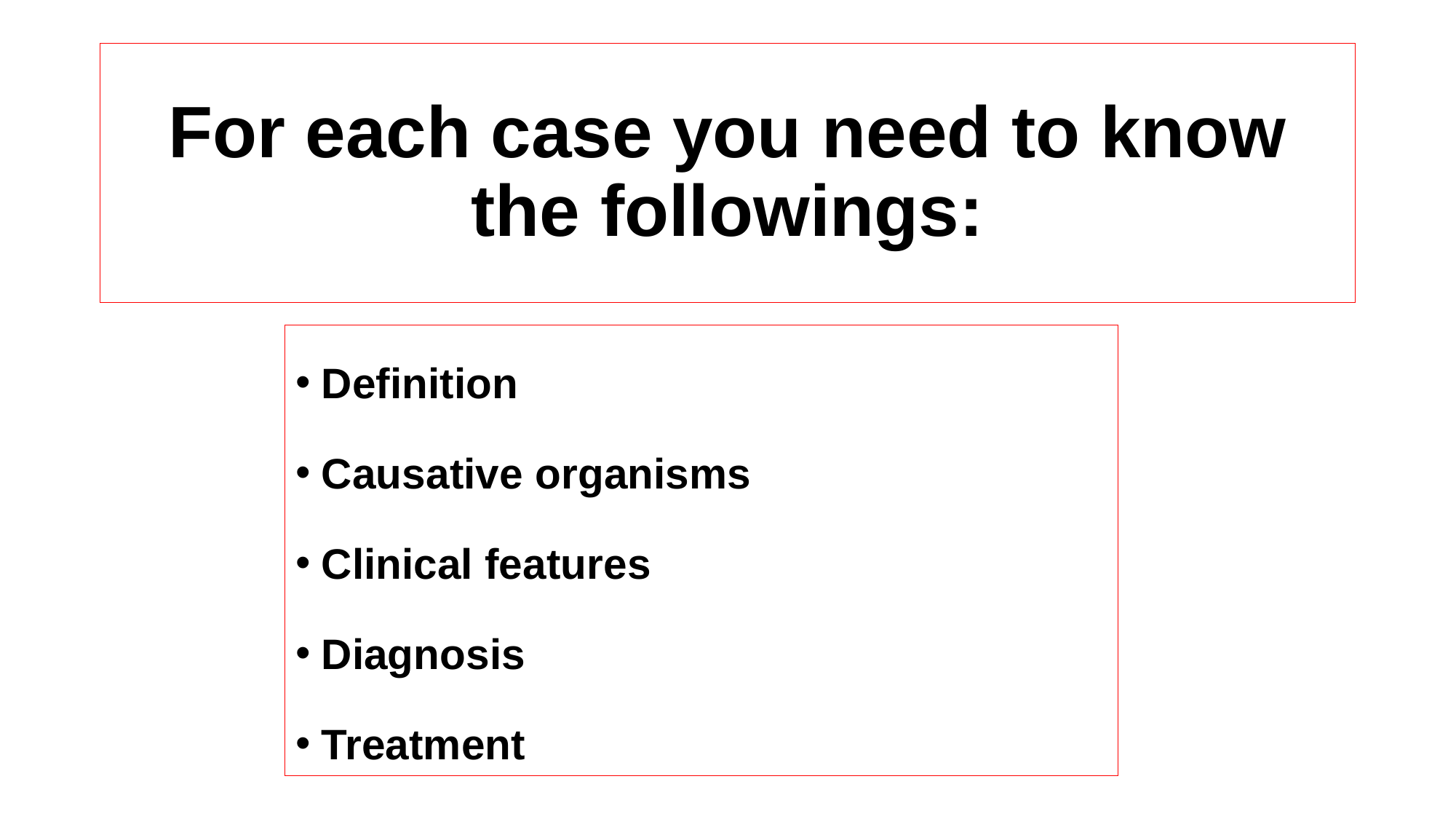

# For each case you need to know the followings:
Definition
Causative organisms
Clinical features
Diagnosis
Treatment